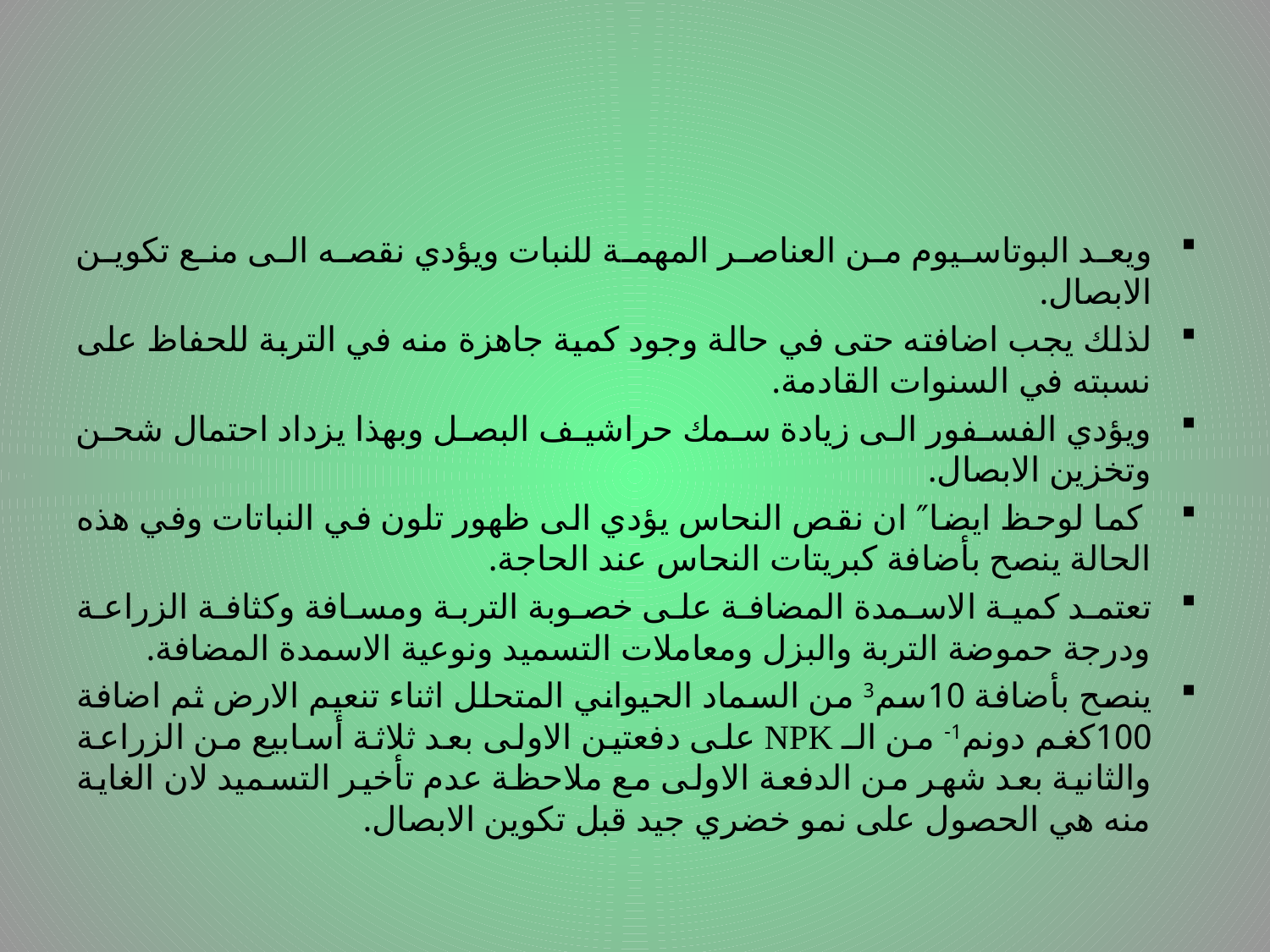

ويعد البوتاسيوم من العناصر المهمة للنبات ويؤدي نقصه الى منع تكوين الابصال.
لذلك يجب اضافته حتى في حالة وجود كمية جاهزة منه في التربة للحفاظ على نسبته في السنوات القادمة.
ويؤدي الفسفور الى زيادة سمك حراشيف البصل وبهذا يزداد احتمال شحن وتخزين الابصال.
 كما لوحظ ايضا″ ان نقص النحاس يؤدي الى ظهور تلون في النباتات وفي هذه الحالة ينصح بأضافة كبريتات النحاس عند الحاجة.
تعتمد كمية الاسمدة المضافة على خصوبة التربة ومسافة وكثافة الزراعة ودرجة حموضة التربة والبزل ومعاملات التسميد ونوعية الاسمدة المضافة.
ينصح بأضافة 10سم3 من السماد الحيواني المتحلل اثناء تنعيم الارض ثم اضافة 100كغم دونم1- من الـ NPK على دفعتين الاولى بعد ثلاثة أسابيع من الزراعة والثانية بعد شهر من الدفعة الاولى مع ملاحظة عدم تأخير التسميد لان الغاية منه هي الحصول على نمو خضري جيد قبل تكوين الابصال.